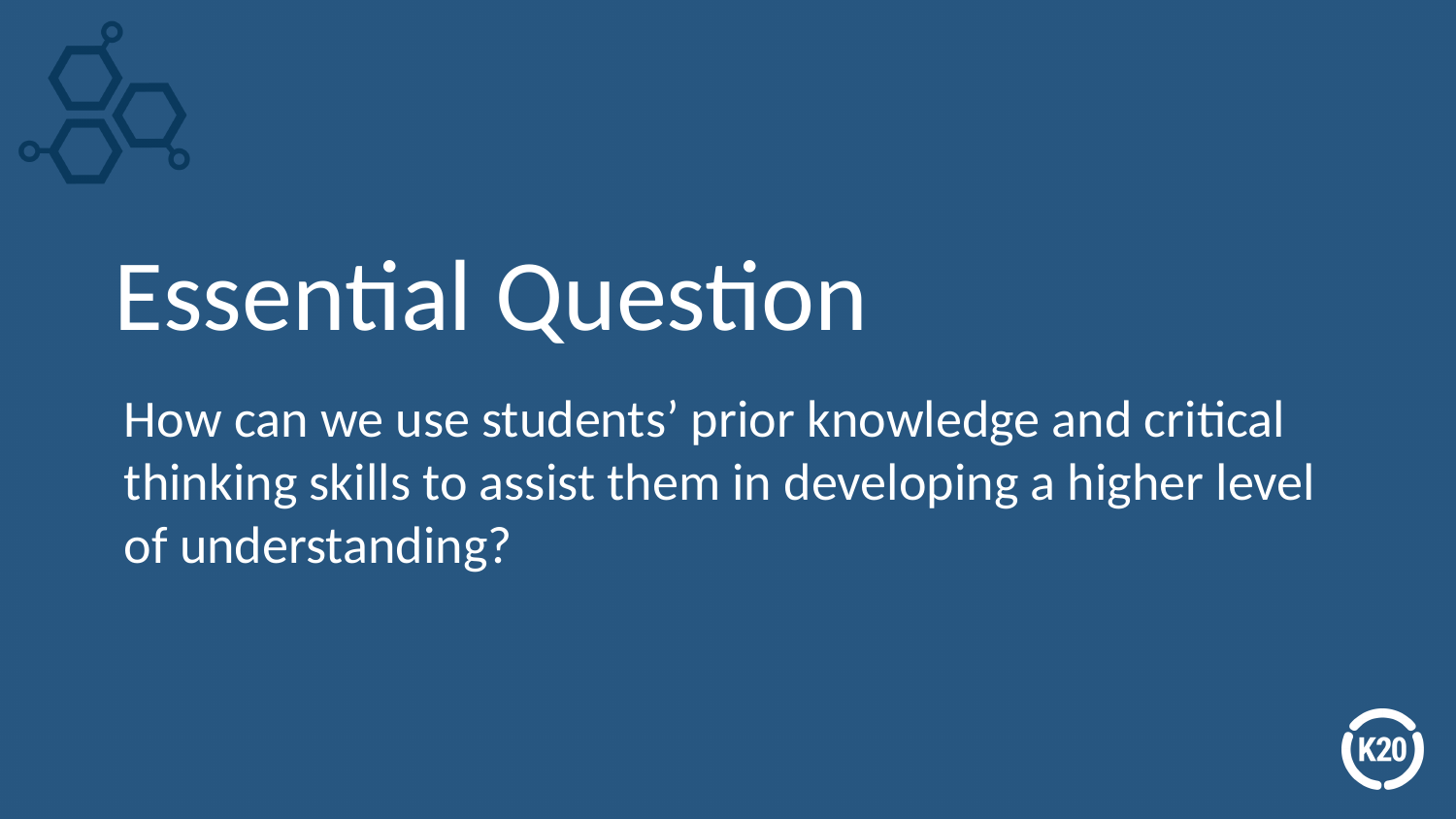

# Essential Question
How can we use students’ prior knowledge and critical thinking skills to assist them in developing a higher level of understanding?